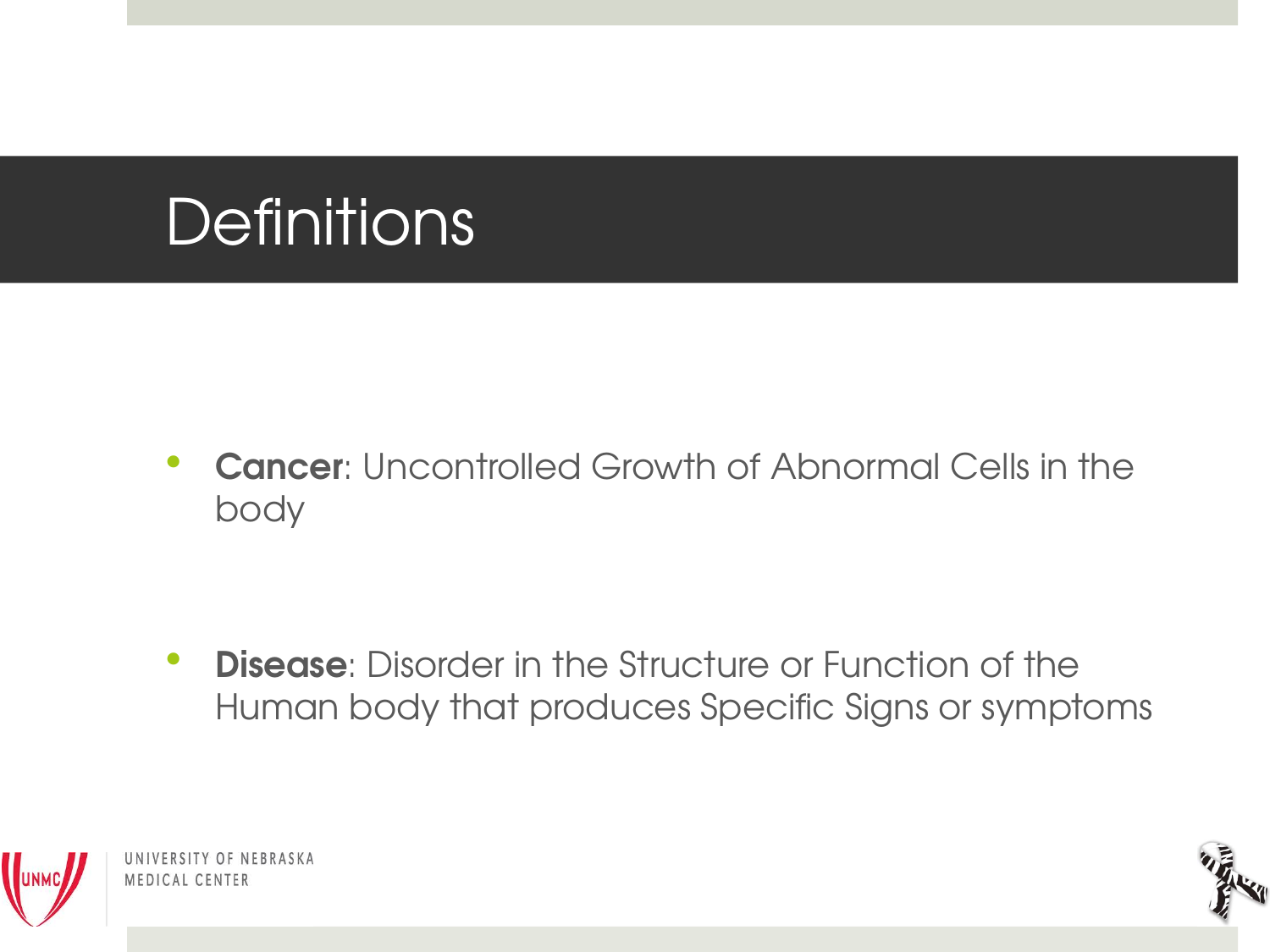

# Definitions

Cancer: Uncontrolled Growth of Abnormal Cells in the body

Disease: Disorder in the Structure or Function of the Human body that produces Specific Signs or symptoms